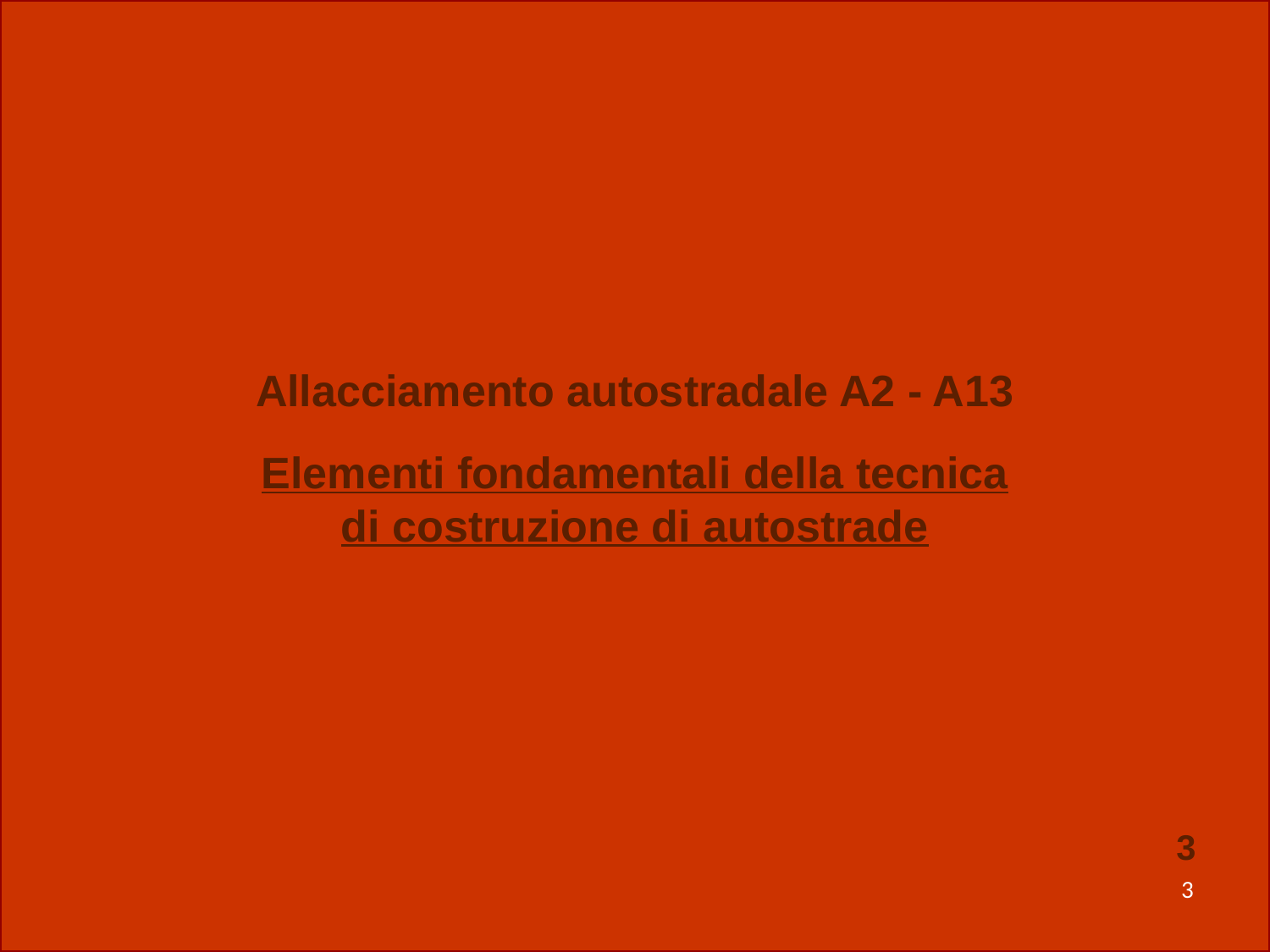

Allacciamento autostradale A2 - A13

Elementi fondamentali della tecnica di costruzione di autostrade
3
3